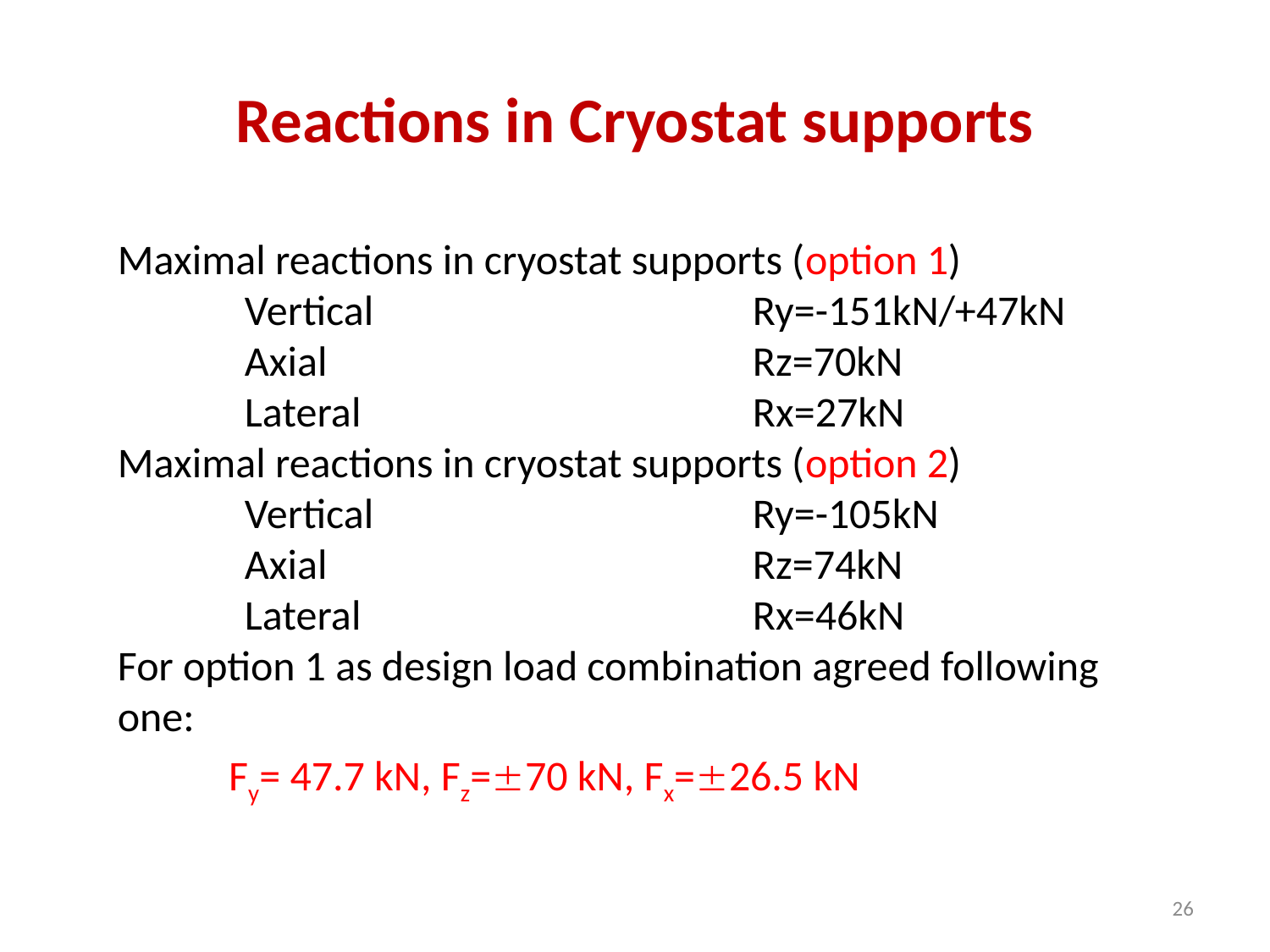

# Reactions in Cryostat supports
Maximal reactions in cryostat supports (option 1)
	Vertical 			Ry=-151kN/+47kN
	Axial				Rz=70kN
	Lateral				Rx=27kN
Maximal reactions in cryostat supports (option 2)
	Vertical 			Ry=-105kN
	Axial				Rz=74kN
	Lateral				Rx=46kN
For option 1 as design load combination agreed following one:
Fy= 47.7 kN, Fz=±70 kN, Fx=±26.5 kN

26